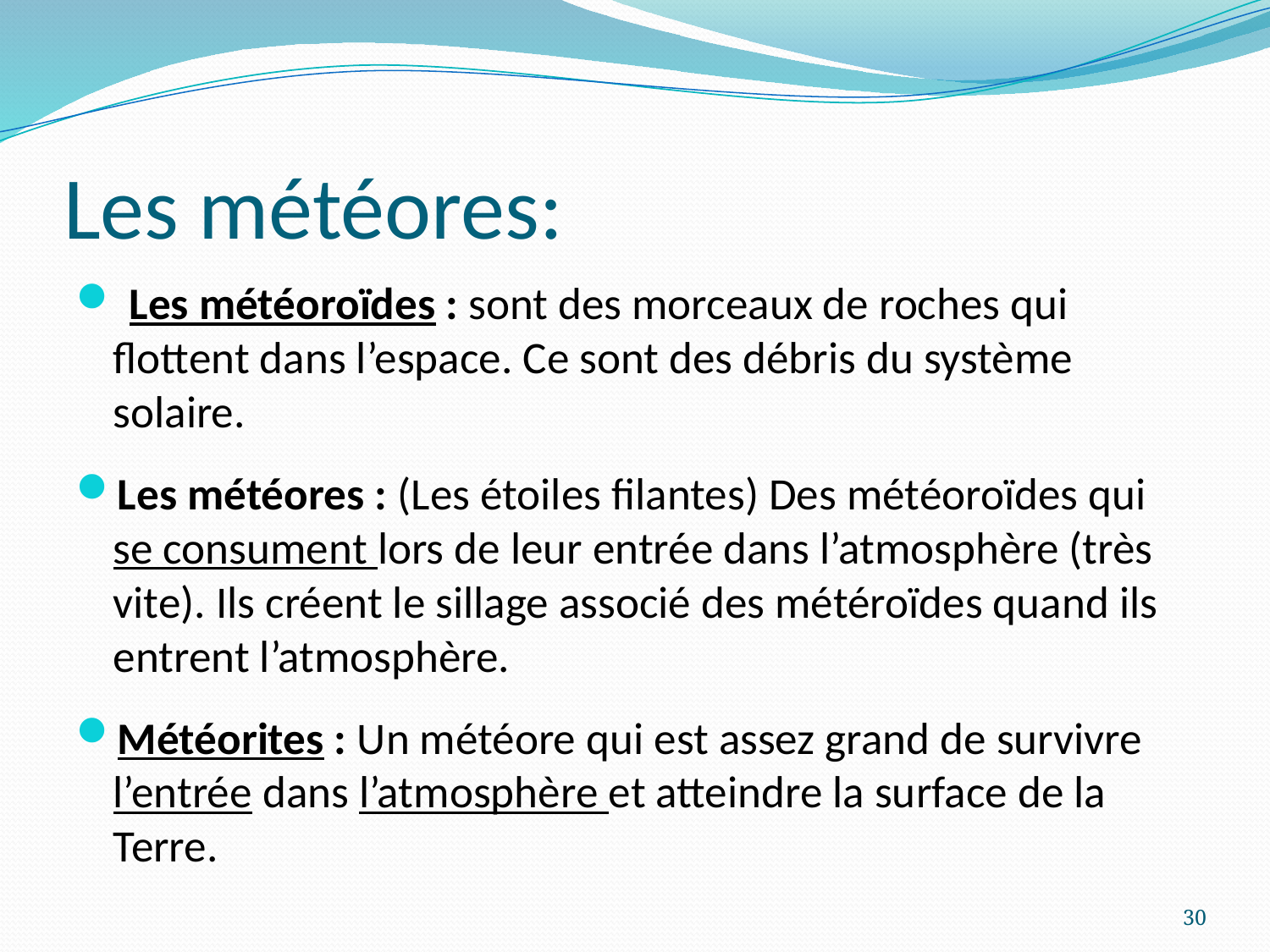

# Les météores:
 Les météoroïdes : sont des morceaux de roches qui flottent dans l’espace. Ce sont des débris du système solaire.

Les météores : (Les étoiles filantes) Des météoroïdes qui se consument lors de leur entrée dans l’atmosphère (très vite). Ils créent le sillage associé des météroïdes quand ils entrent l’atmosphère.

Météorites : Un météore qui est assez grand de survivre l’entrée dans l’atmosphère et atteindre la surface de la Terre.
30